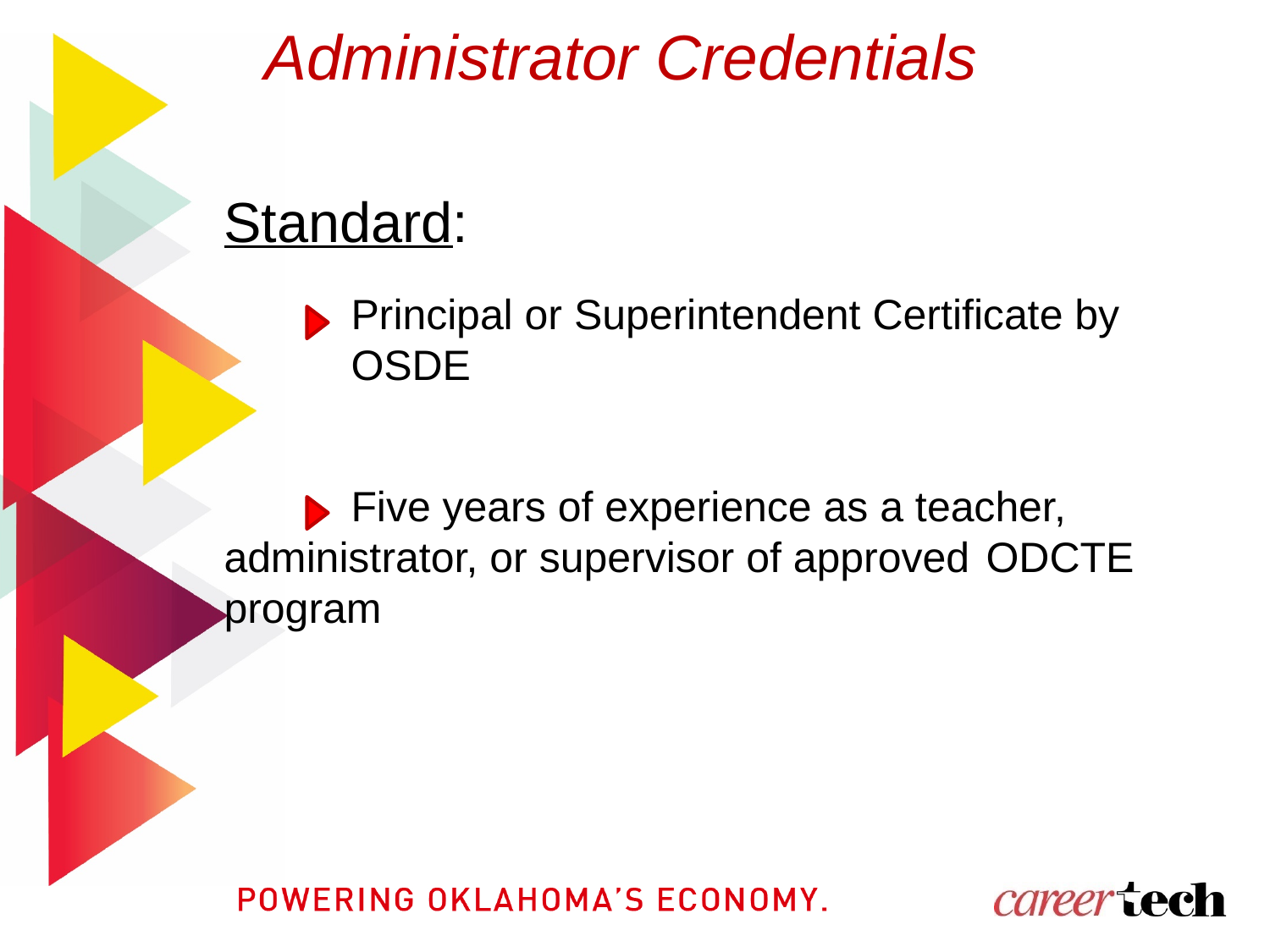

Administrator Credentials

Standard:

	Principal or Superintendent Certificate by 	OSDE

	Five years of experience as a teacher, 	administrator, or supervisor of approved 	ODCTE program